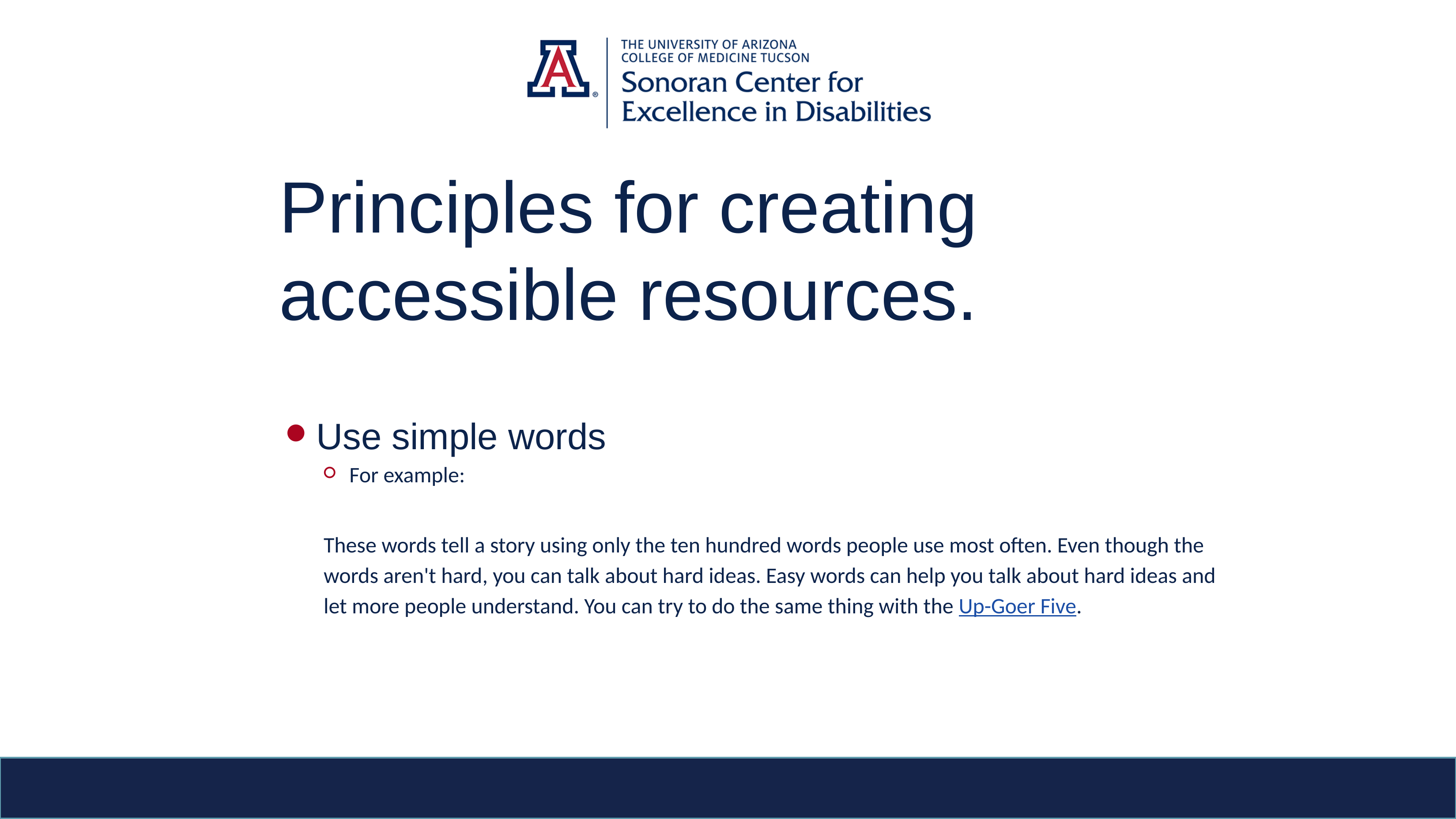

# Principles for creating accessible resources.
Use simple words
For example:

These words tell a story using only the ten hundred words people use most often. Even though the words aren't hard, you can talk about hard ideas. Easy words can help you talk about hard ideas and let more people understand. You can try to do the same thing with the Up-Goer Five.